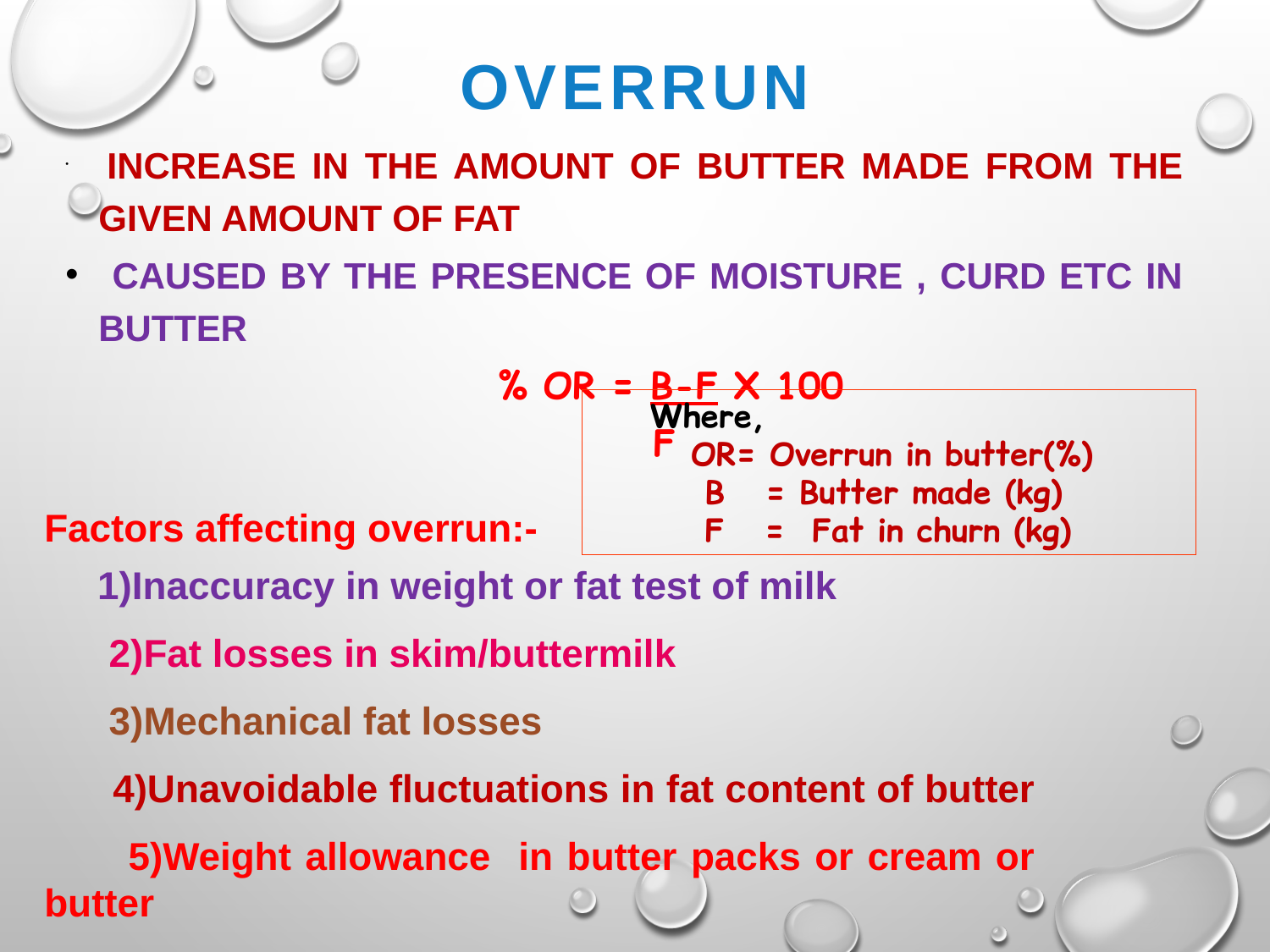

# Overrun
 increase in the amount of butter made from the given amount of fat
 caused by the presence of moisture , curd eTC in butter
                                      % OR = B-F x 100
                                     F

    Where,
       OR= Overrun in butter(%)
        B   = Butter made (kg)
        F   =  Fat in churn (kg)
Factors affecting overrun:-
      1)Inaccuracy in weight or fat test of milk
      2)Fat losses in skim/buttermilk
      3)Mechanical fat losses
      4)Unavoidable fluctuations in fat content of butter
      5)Weight allowance  in butter packs or cream or butter
      6)Handling losses